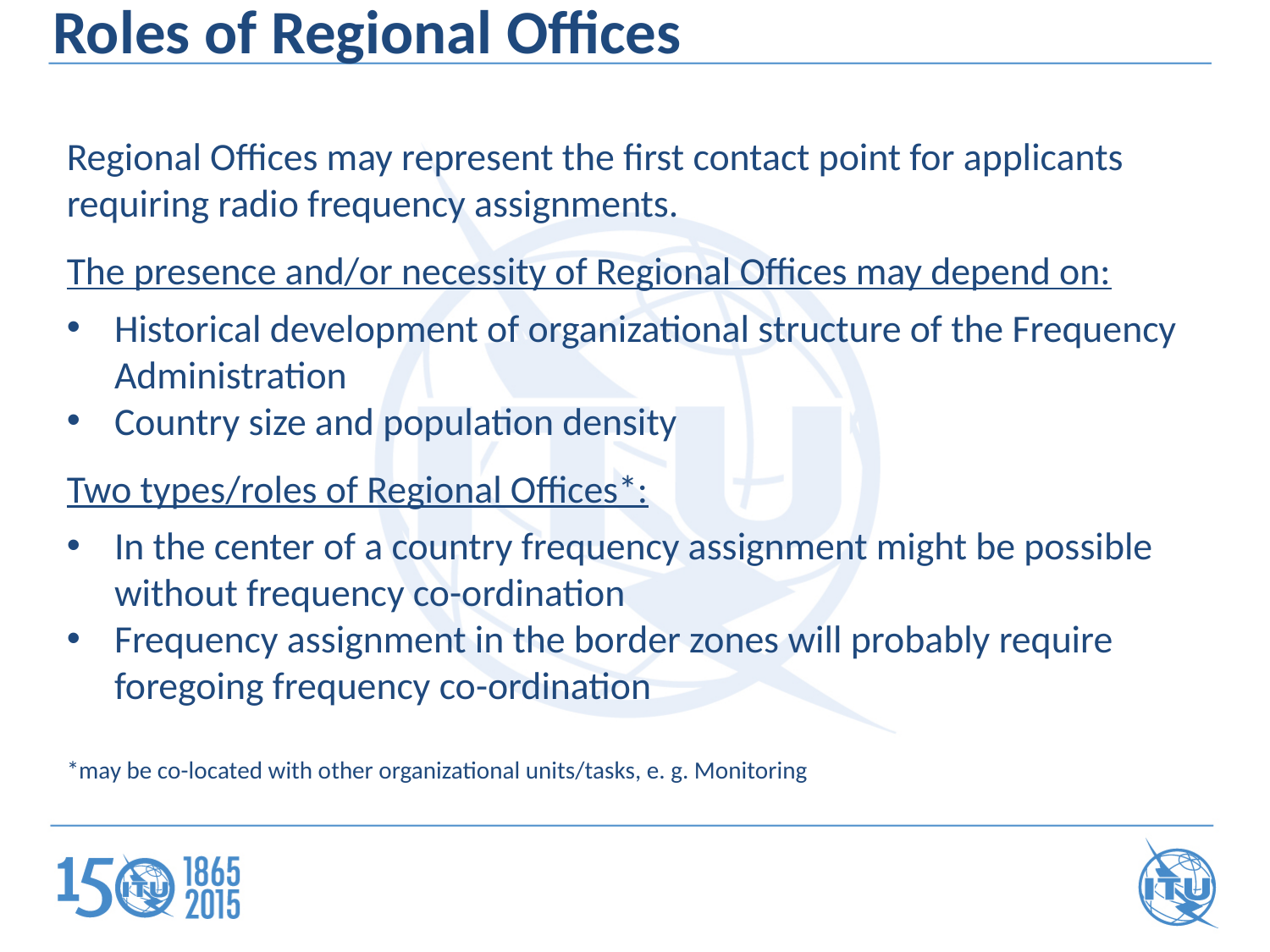

Roles of Regional Offices
Regional Offices may represent the first contact point for applicants requiring radio frequency assignments.
The presence and/or necessity of Regional Offices may depend on:
Historical development of organizational structure of the Frequency Administration
Country size and population density
Two types/roles of Regional Offices*:
In the center of a country frequency assignment might be possible without frequency co-ordination
Frequency assignment in the border zones will probably require foregoing frequency co-ordination

*may be co-located with other organizational units/tasks, e. g. Monitoring